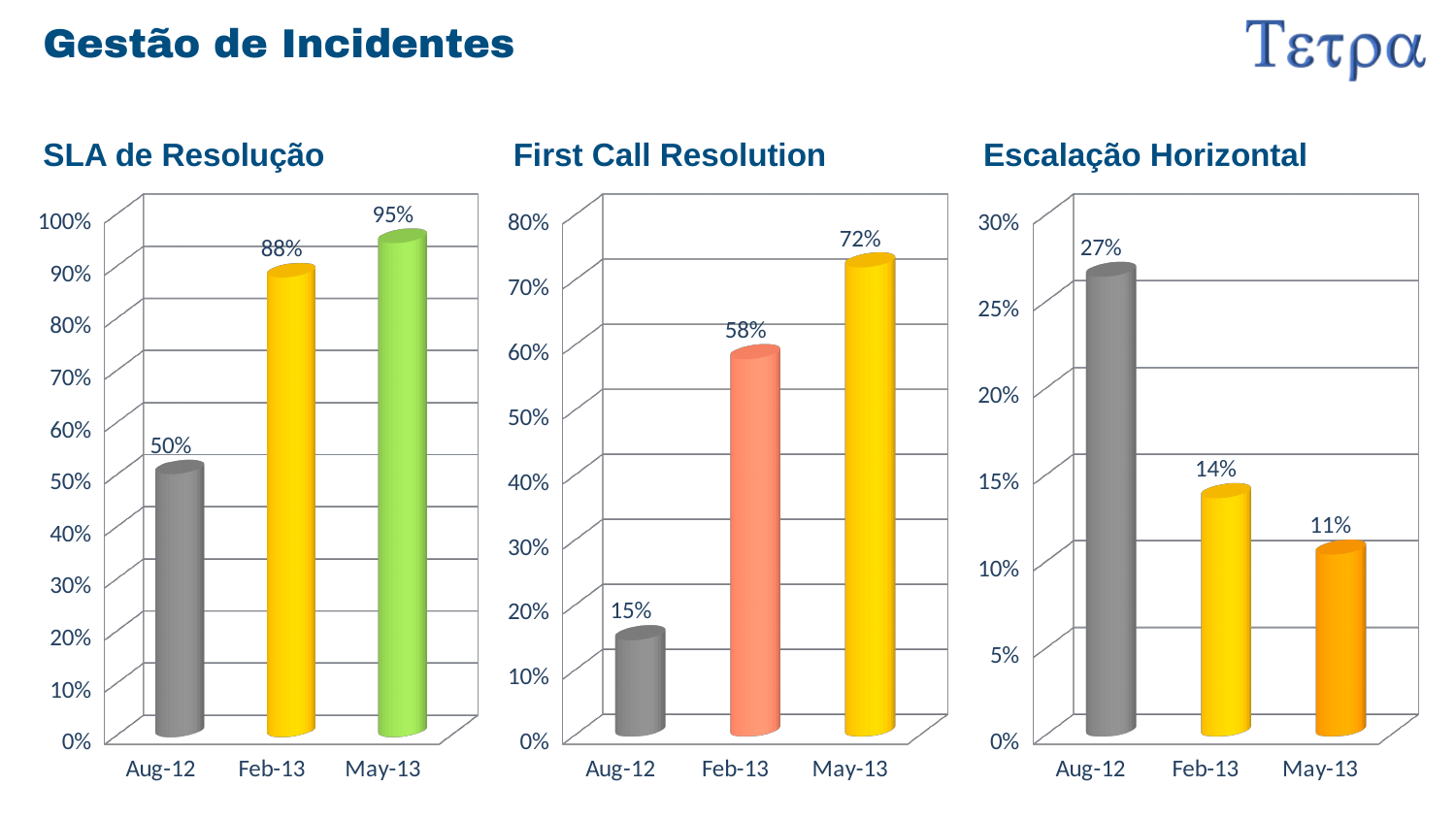

# Gestão de Incidentes

SLA de Resolução
First Call Resolution
Escalação Horizontal

[unsupported chart]

[unsupported chart]

[unsupported chart]